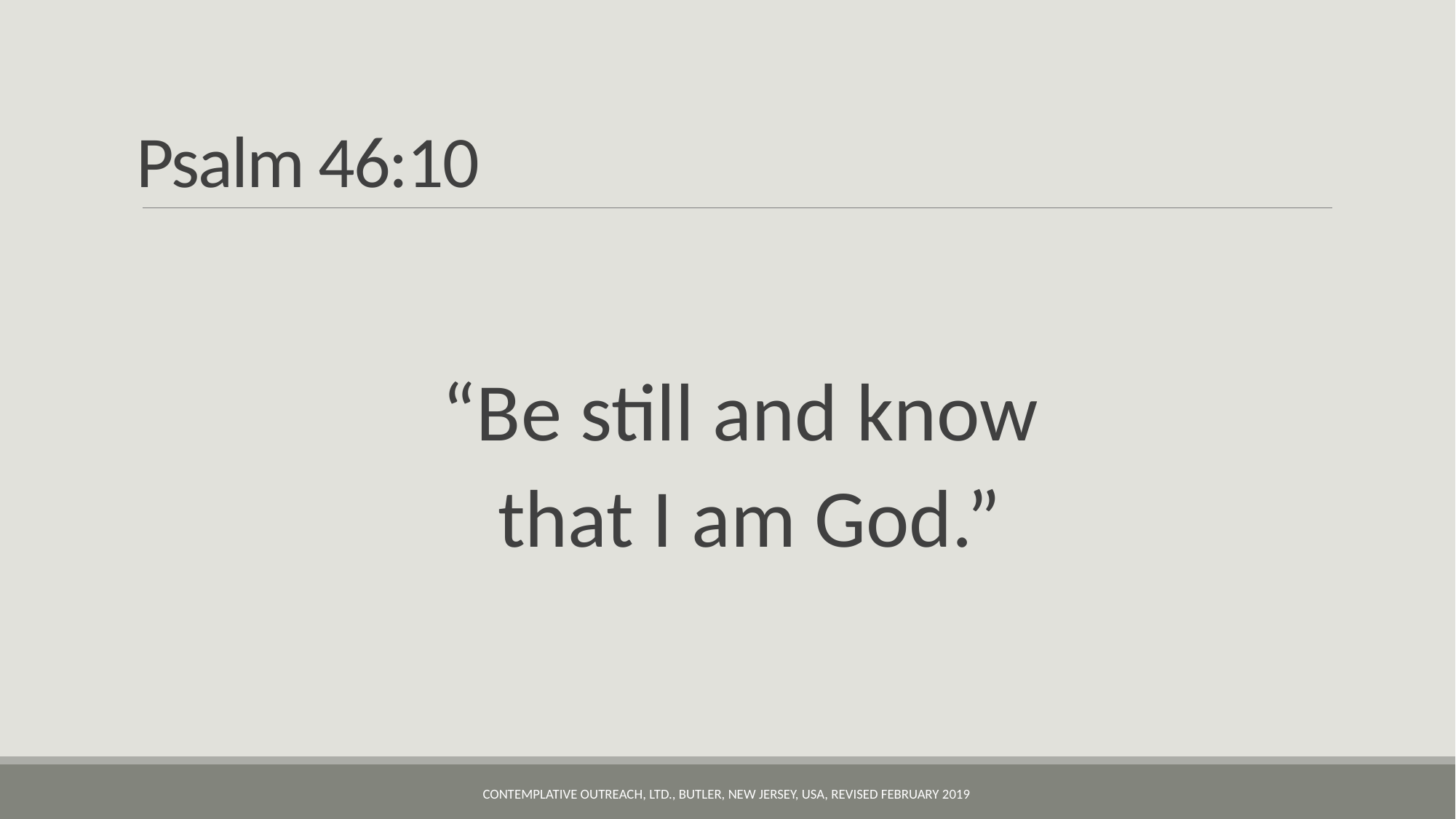

# Psalm 46:10

“Be still and know
 that I am God.”
2
Contemplative Outreach, LTD., Butler, New Jersey, USA, revised February 2019